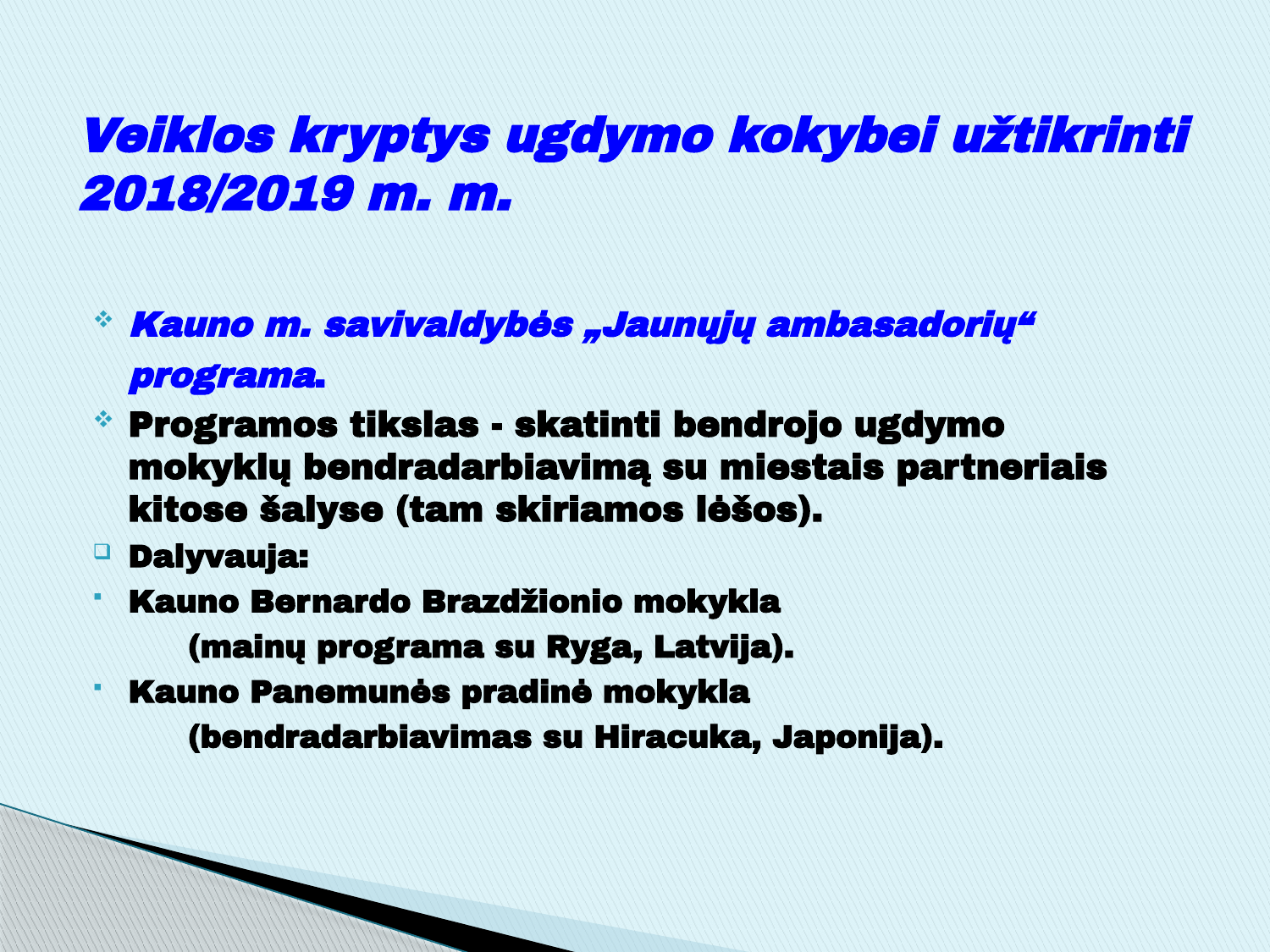

# Veiklos kryptys ugdymo kokybei užtikrinti 2018/2019 m. m.
Kauno m. savivaldybės „Jaunųjų ambasadorių“ programa.
Programos tikslas - skatinti bendrojo ugdymo mokyklų bendradarbiavimą su miestais partneriais kitose šalyse (tam skiriamos lėšos).
Dalyvauja:
Kauno Bernardo Brazdžionio mokykla
         (mainų programa su Ryga, Latvija).
Kauno Panemunės pradinė mokykla
         (bendradarbiavimas su Hiracuka, Japonija).